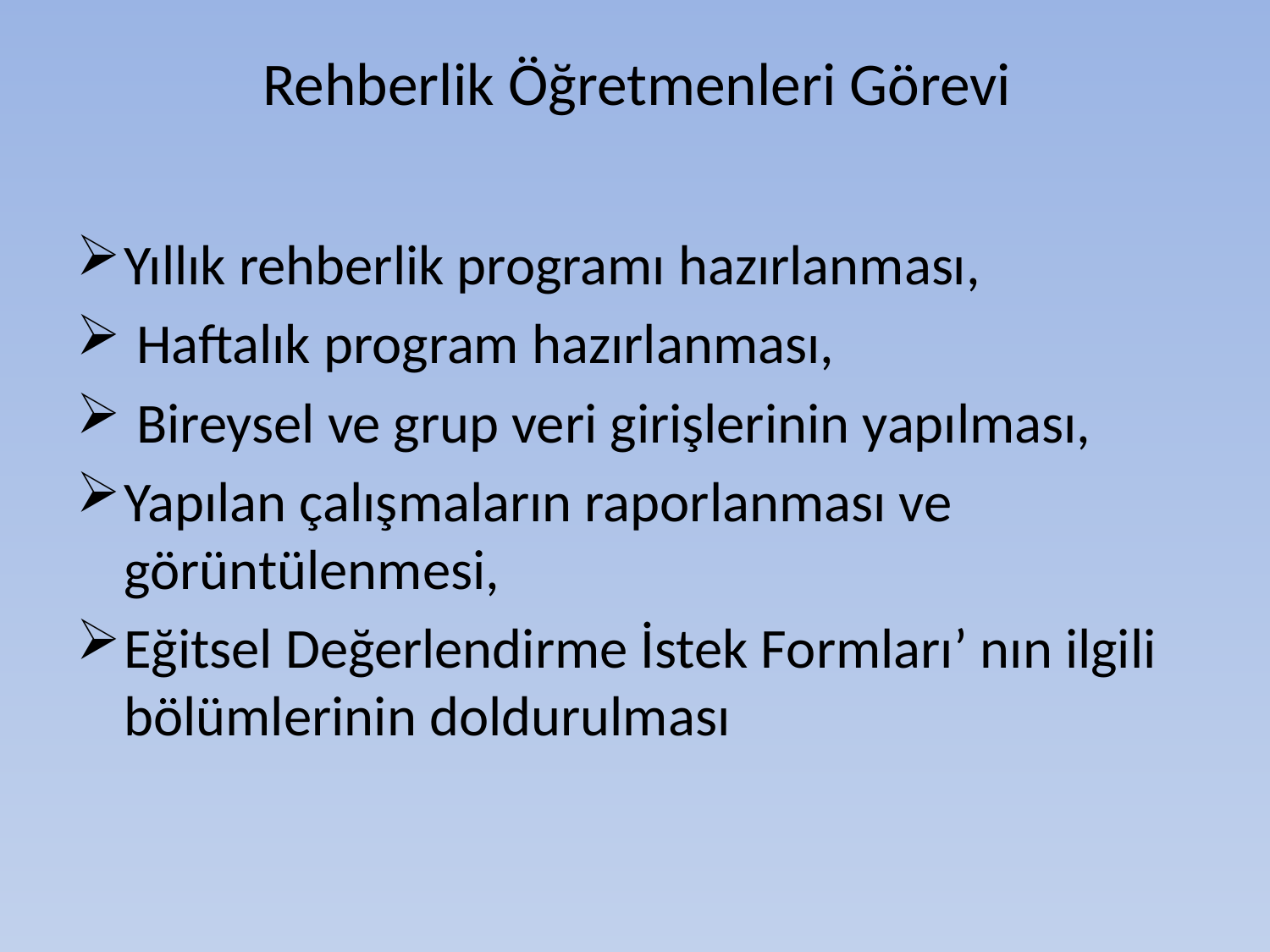

# Rehberlik Öğretmenleri Görevi
Yıllık rehberlik programı hazırlanması,
 Haftalık program hazırlanması,
 Bireysel ve grup veri girişlerinin yapılması,
Yapılan çalışmaların raporlanması ve görüntülenmesi,
Eğitsel Değerlendirme İstek Formları’ nın ilgili bölümlerinin doldurulması